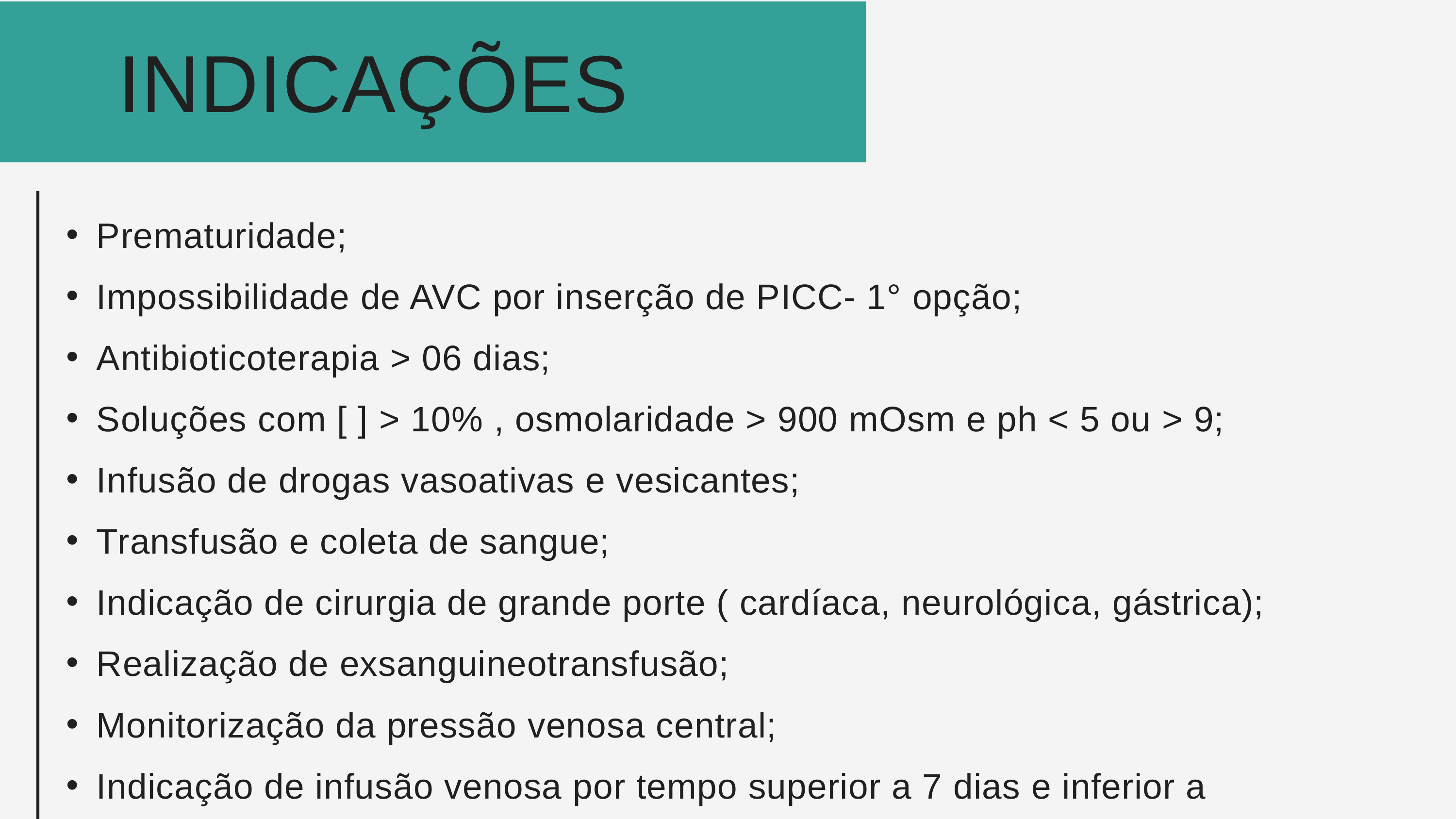

INDICAÇÕES

Prematuridade;
Impossibilidade de AVC por inserção de PICC- 1° opção;
Antibioticoterapia > 06 dias;
Soluções com [ ] > 10% , osmolaridade > 900 mOsm e ph < 5 ou > 9;
Infusão de drogas vasoativas e vesicantes;
Transfusão e coleta de sangue;
Indicação de cirurgia de grande porte ( cardíaca, neurológica, gástrica);
Realização de exsanguineotransfusão;
Monitorização da pressão venosa central;
Indicação de infusão venosa por tempo superior a 7 dias e inferior a